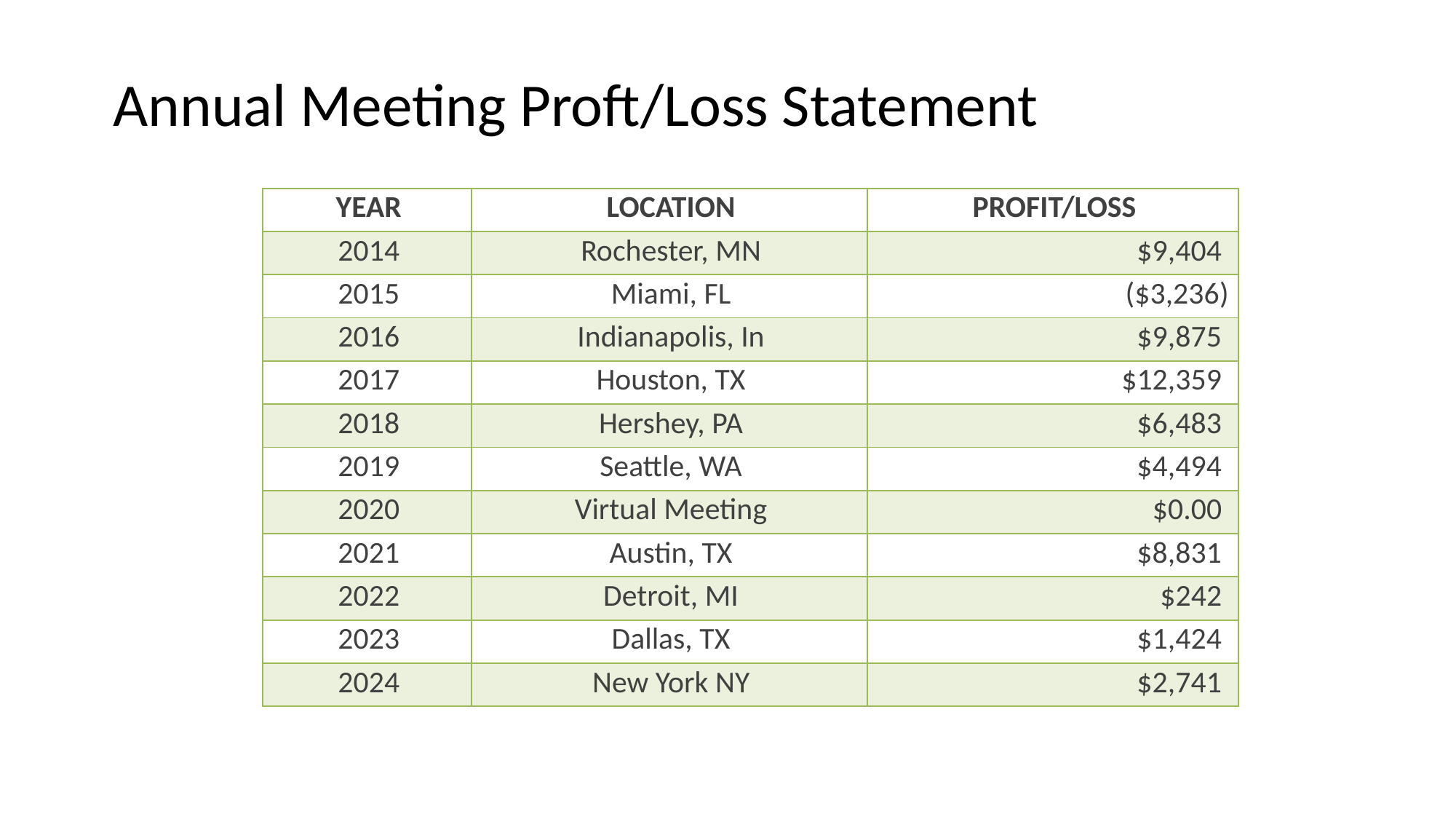

Annual Meeting Proft/Loss Statement
| YEAR | LOCATION | PROFIT/LOSS |
| --- | --- | --- |
| 2014 | Rochester, MN | $9,404 |
| 2015 | Miami, FL | ($3,236) |
| 2016 | Indianapolis, In | $9,875 |
| 2017 | Houston, TX | $12,359 |
| 2018 | Hershey, PA | $6,483 |
| 2019 | Seattle, WA | $4,494 |
| 2020 | Virtual Meeting | $0.00 |
| 2021 | Austin, TX | $8,831 |
| 2022 | Detroit, MI | $242 |
| 2023 | Dallas, TX | $1,424 |
| 2024 | New York NY | $2,741 |